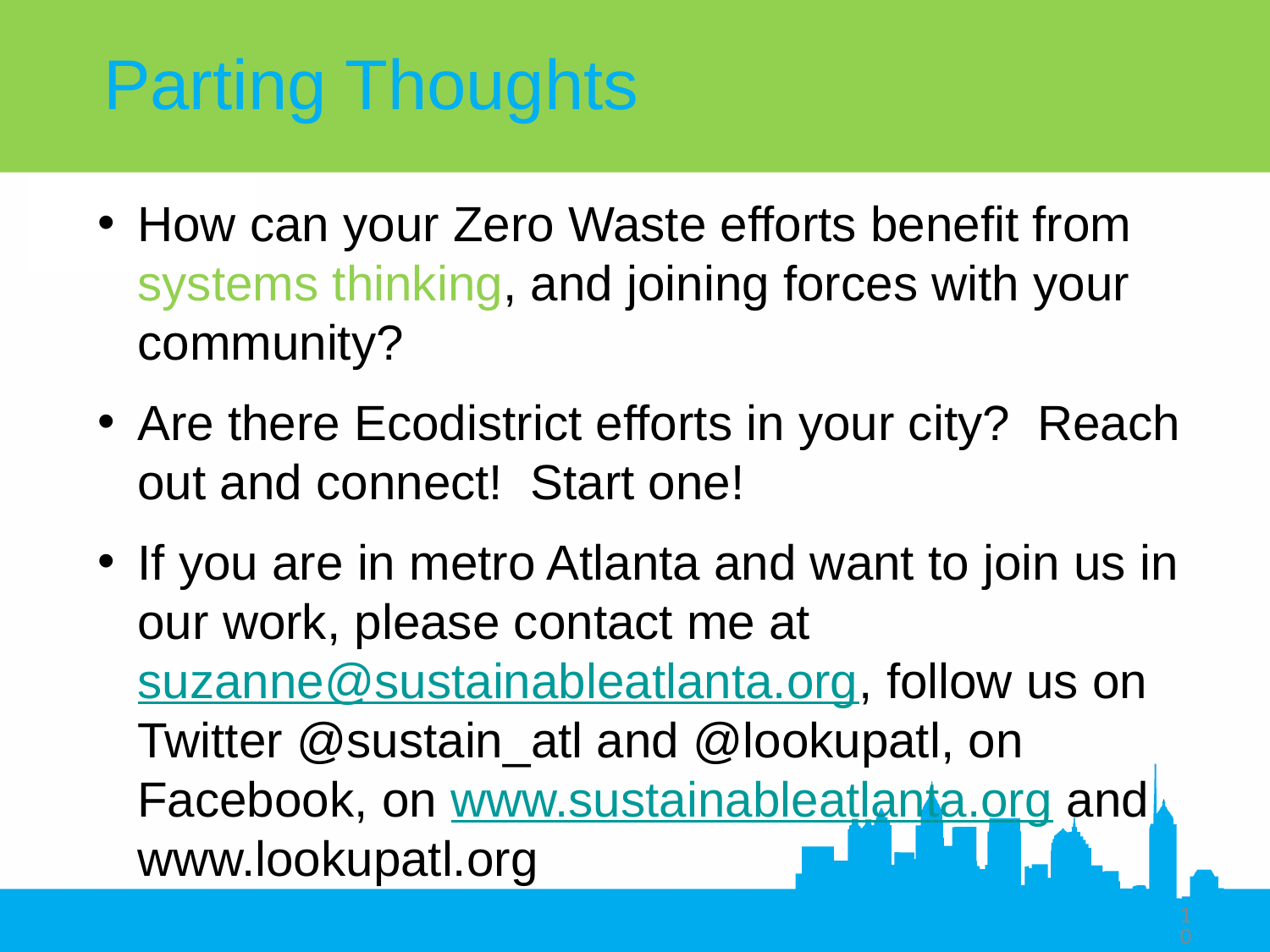

Parting Thoughts
How can your Zero Waste efforts benefit from systems thinking, and joining forces with your community?
Are there Ecodistrict efforts in your city?  Reach out and connect!  Start one!
If you are in metro Atlanta and want to join us in our work, please contact me at suzanne@sustainableatlanta.org, follow us on Twitter @sustain_atl and @lookupatl, on Facebook, on www.sustainableatlanta.org and www.lookupatl.org
10